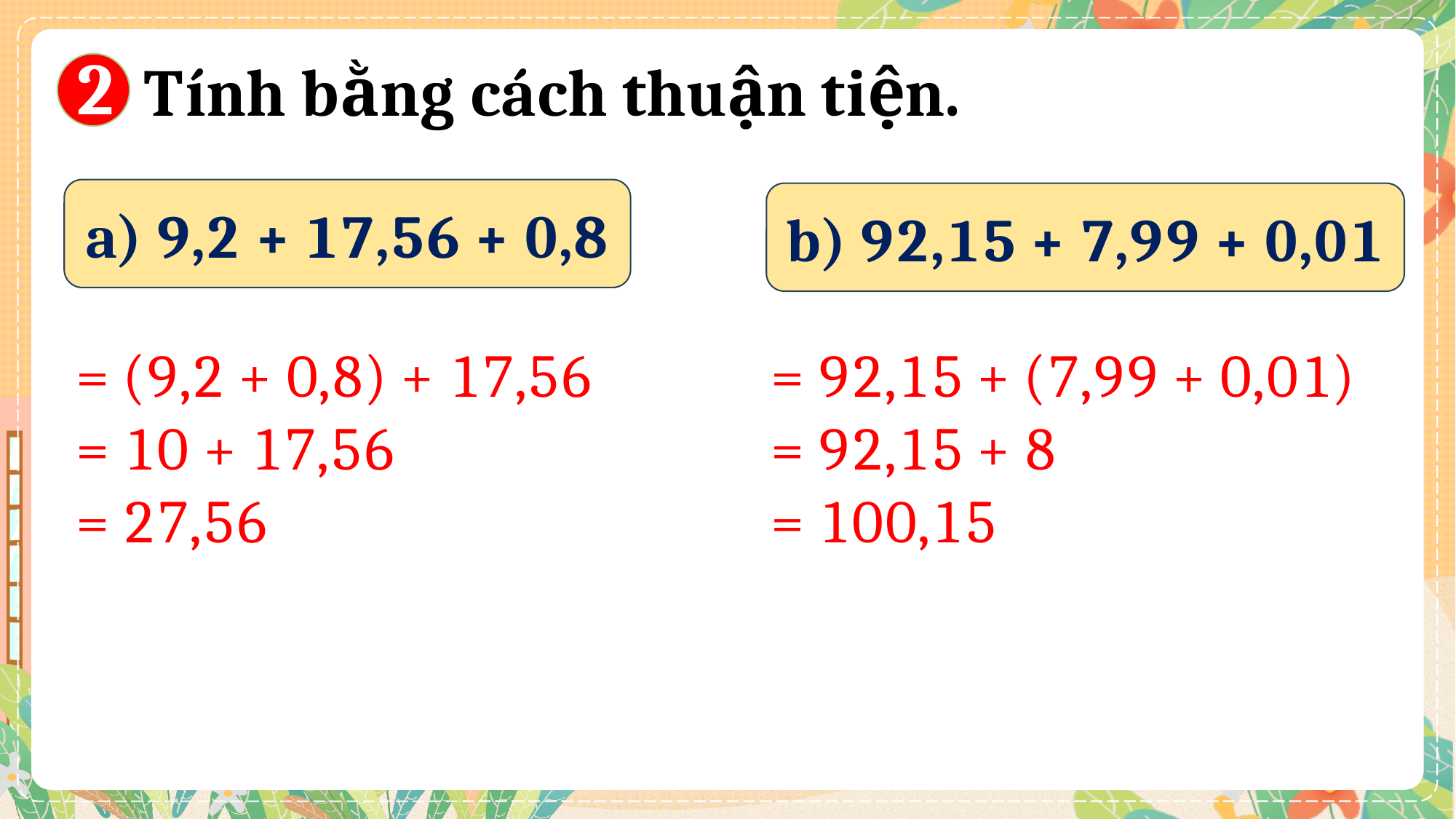

2

Tính bằng cách thuận tiện.
a) 9,2 + 17,56 + 0,8
b) 92,15 + 7,99 + 0,01
= (9,2 + 0,8) + 17,56
= 10 + 17,56
= 27,56
= 92,15 + (7,99 + 0,01)
= 92,15 + 8
= 100,15